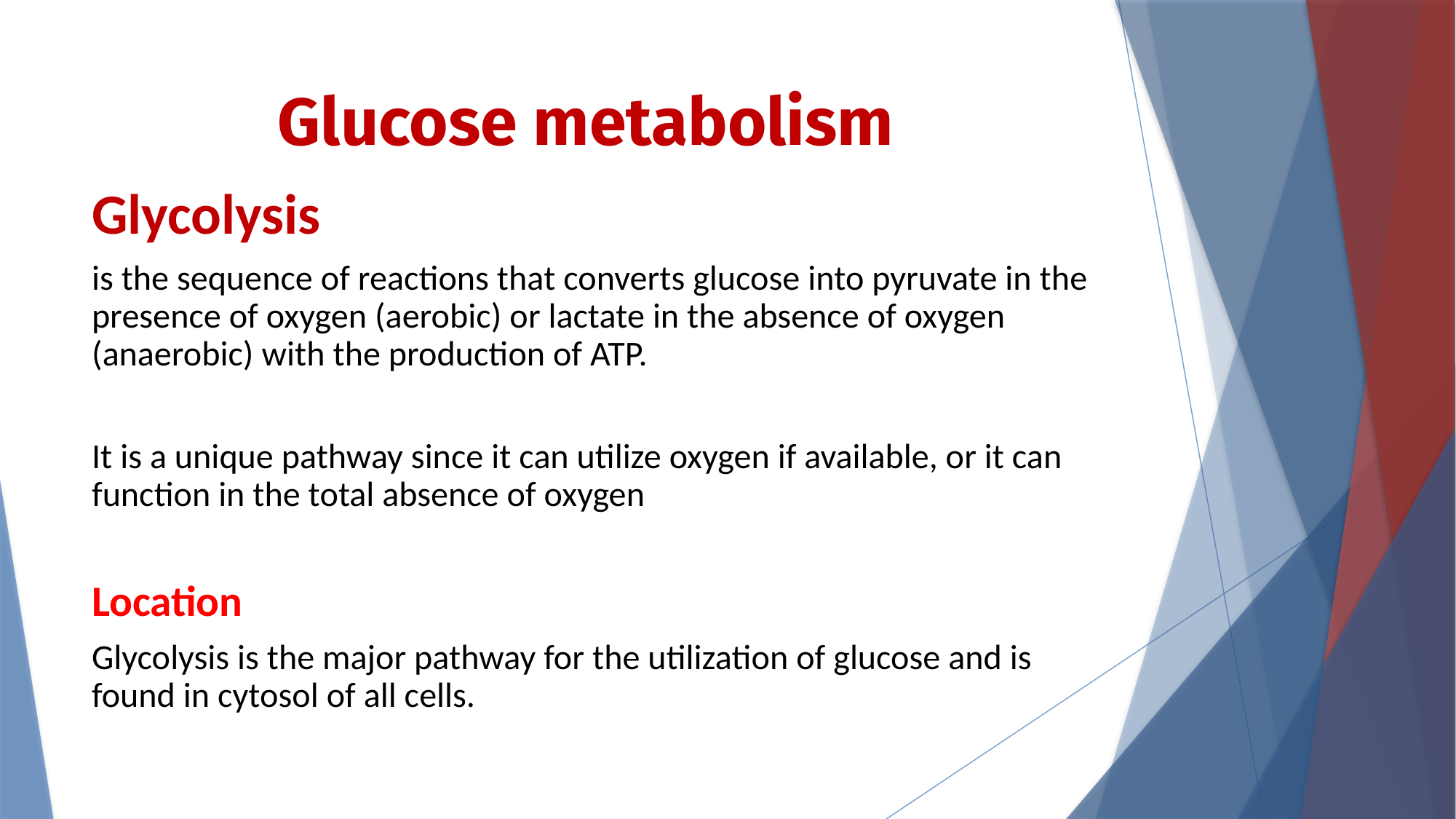

# Glucose metabolism
Glycolysis
is the sequence of reactions that converts glucose into pyruvate in the presence of oxygen (aerobic) or lactate in the absence of oxygen (anaerobic) with the production of ATP.

It is a unique pathway since it can utilize oxygen if available, or it can function in the total absence of oxygen

Location
Glycolysis is the major pathway for the utilization of glucose and is found in cytosol of all cells.